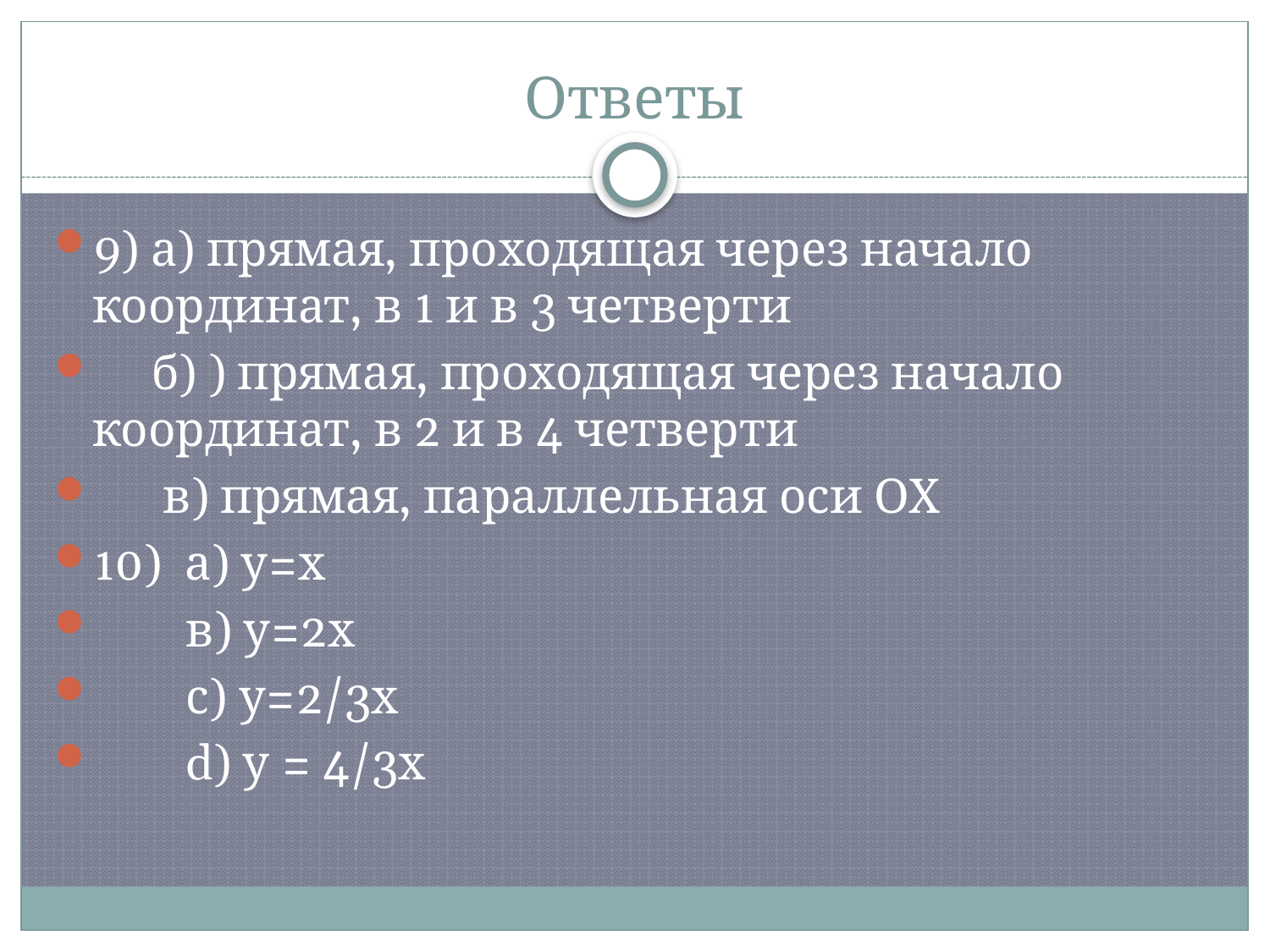

# Ответы
9) а) прямая, проходящая через начало координат, в 1 и в 3 четверти
     б) ) прямая, проходящая через начало координат, в 2 и в 4 четверти
      в) прямая, параллельная оси ОХ
10)  а) у=х
        в) у=2х
        с) у=2/3х
        d) у = 4/3х